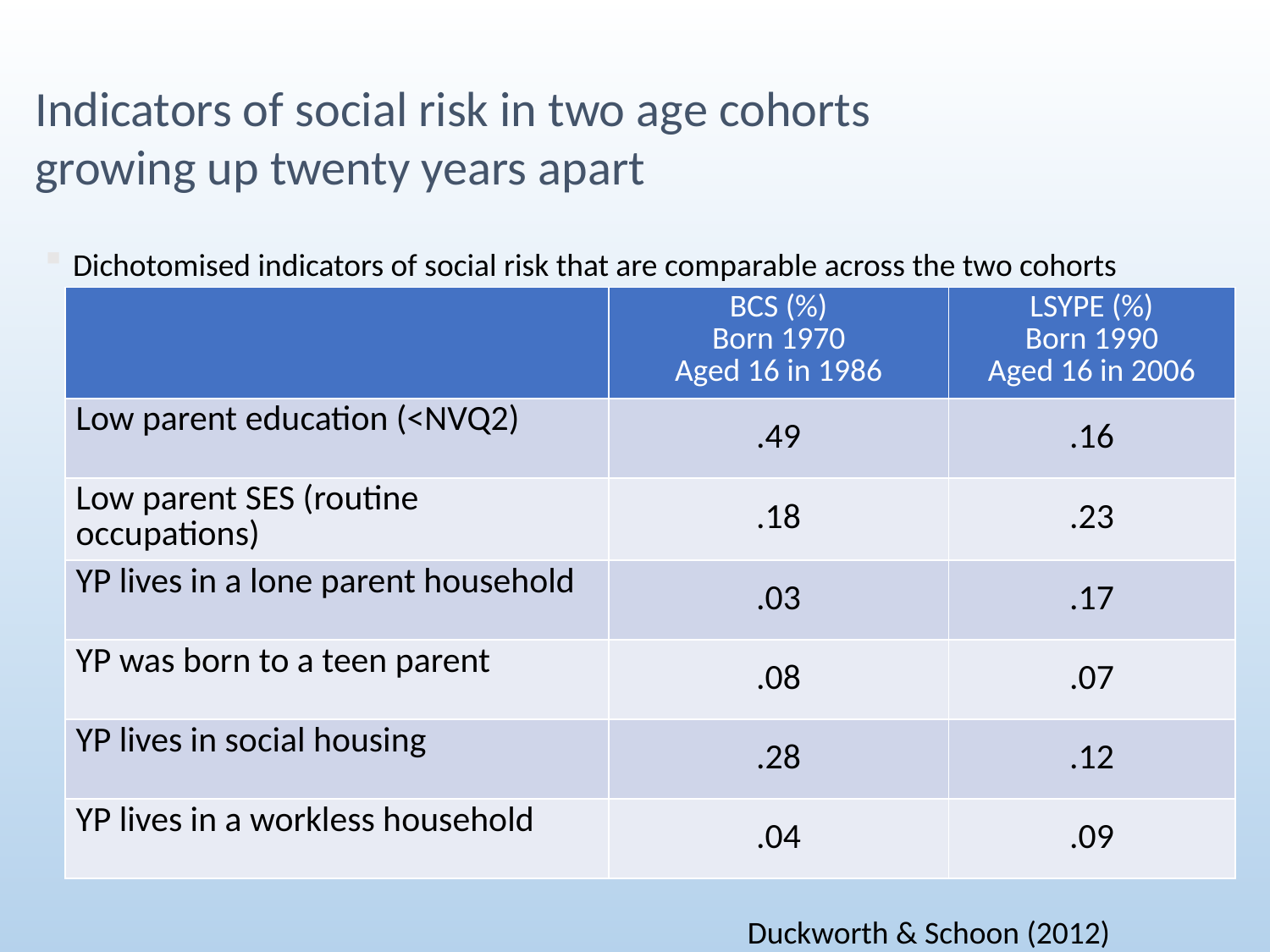

# Indicators of social risk in two age cohorts growing up twenty years apart
Dichotomised indicators of social risk that are comparable across the two cohorts
|  | BCS (%) Born 1970 Aged 16 in 1986 | LSYPE (%) Born 1990 Aged 16 in 2006 |
| --- | --- | --- |
| Low parent education (<NVQ2) | .49 | .16 |
| Low parent SES (routine occupations) | .18 | .23 |
| YP lives in a lone parent household | .03 | .17 |
| YP was born to a teen parent | .08 | .07 |
| YP lives in social housing | .28 | .12 |
| YP lives in a workless household | .04 | .09 |
Duckworth & Schoon (2012)